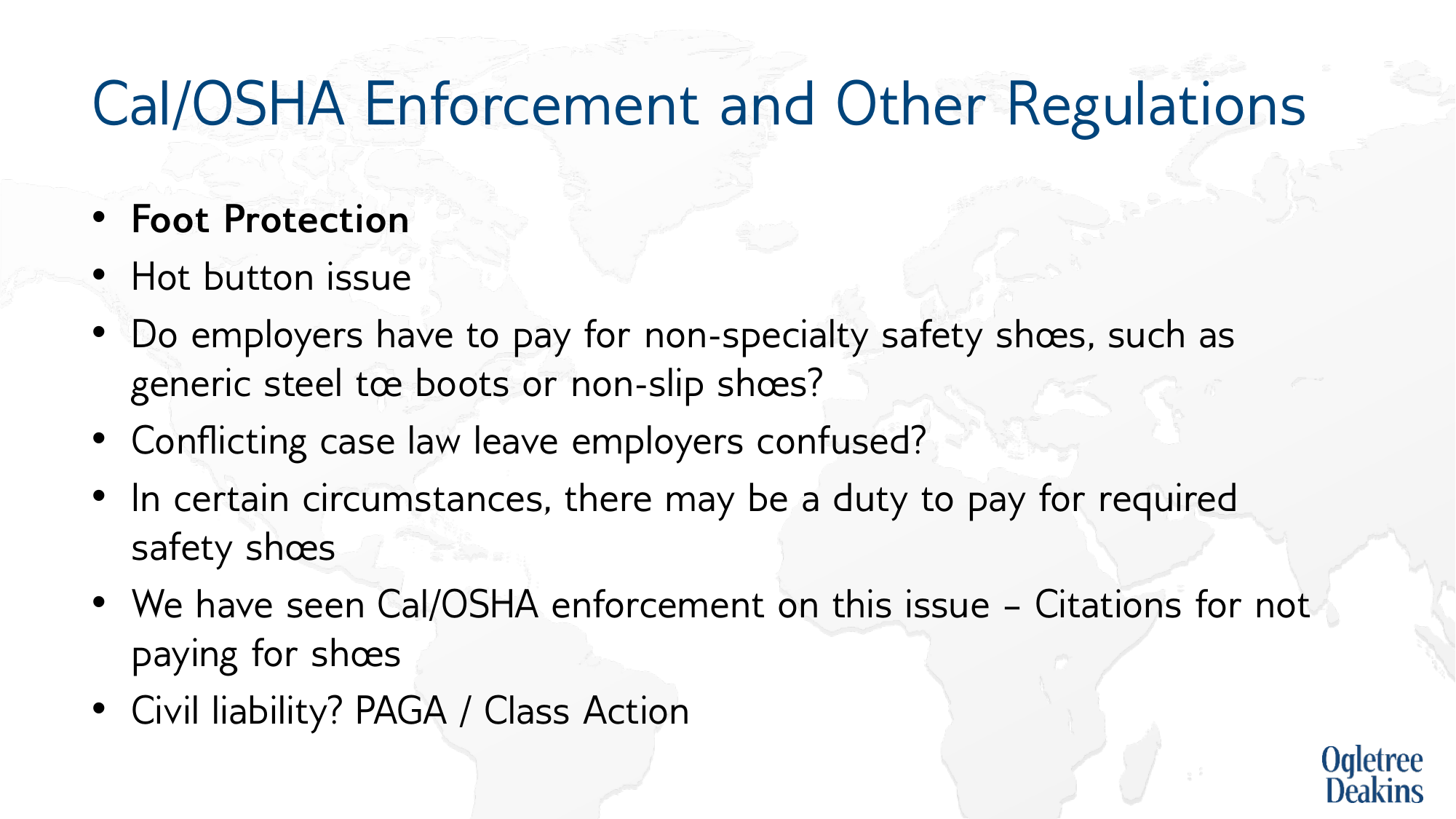

# Cal/OSHA Enforcement and Other Regulations
Foot Protection
Hot button issue
Do employers have to pay for non-specialty safety shoes, such as generic steel toe boots or non-slip shoes?
Conflicting case law leave employers confused?
In certain circumstances, there may be a duty to pay for required safety shoes
We have seen Cal/OSHA enforcement on this issue – Citations for not paying for shoes
Civil liability? PAGA / Class Action